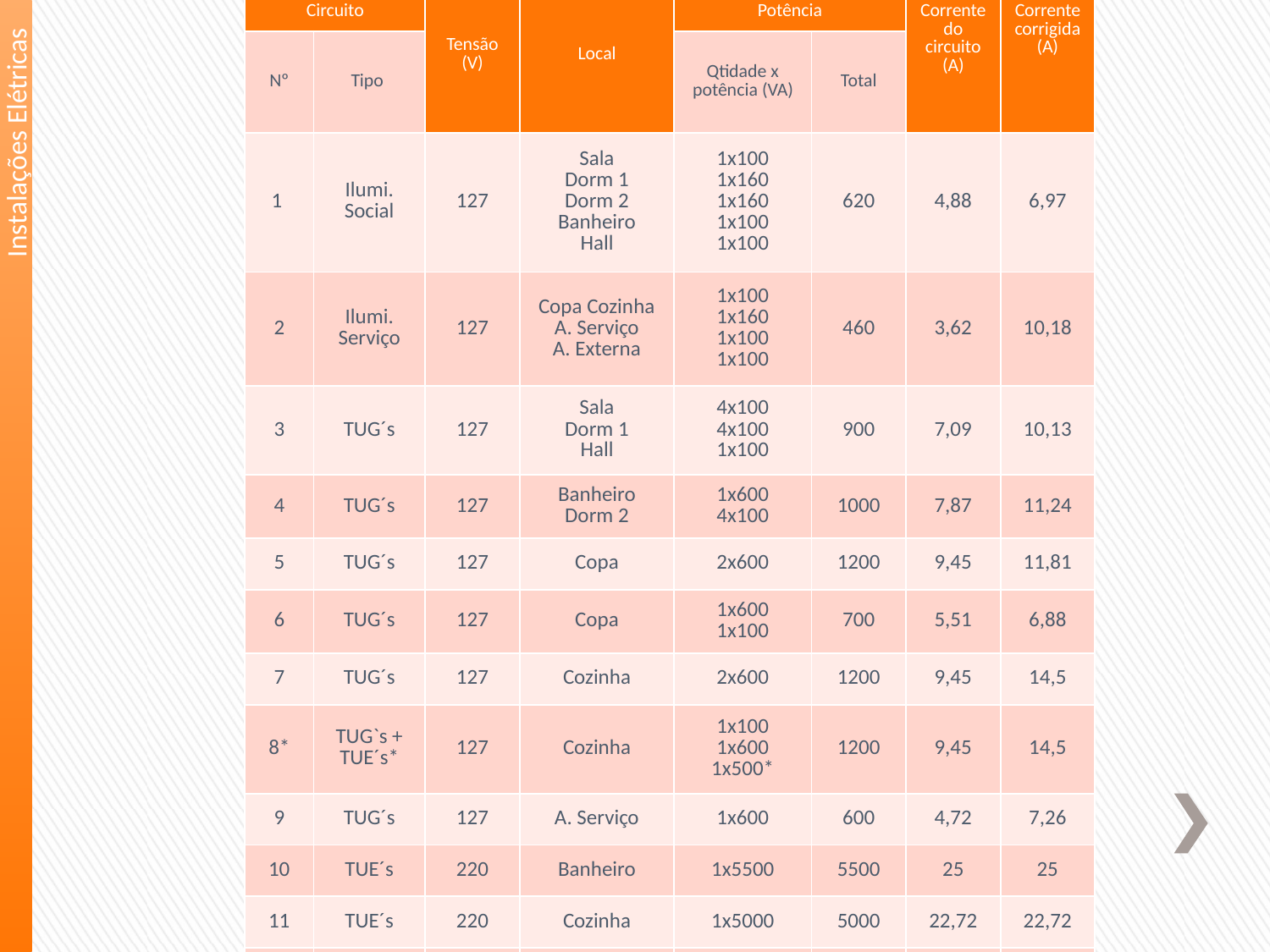

| Circuito |  | Tensão (V) | Local | Potência |  | Corrente do circuito (A) | Corrente corrigida (A) |
| --- | --- | --- | --- | --- | --- | --- | --- |
| Nº | Tipo |  |  | Qtidade x potência (VA) | Total |  |  |
| 1 | Ilumi. Social | 127 | Sala Dorm 1 Dorm 2 Banheiro Hall | 1x100 1x160 1x160 1x100 1x100 | 620 | 4,88 | 6,97 |
| 2 | Ilumi. Serviço | 127 | Copa Cozinha A. Serviço A. Externa | 1x100 1x160 1x100 1x100 | 460 | 3,62 | 10,18 |
| 3 | TUG´s | 127 | Sala Dorm 1 Hall | 4x100 4x100 1x100 | 900 | 7,09 | 10,13 |
| 4 | TUG´s | 127 | Banheiro Dorm 2 | 1x600 4x100 | 1000 | 7,87 | 11,24 |
| 5 | TUG´s | 127 | Copa | 2x600 | 1200 | 9,45 | 11,81 |
| 6 | TUG´s | 127 | Copa | 1x600 1x100 | 700 | 5,51 | 6,88 |
| 7 | TUG´s | 127 | Cozinha | 2x600 | 1200 | 9,45 | 14,5 |
| 8\* | TUG`s + TUE´s\* | 127 | Cozinha | 1x100 1x600 1x500\* | 1200 | 9,45 | 14,5 |
| 9 | TUG´s | 127 | A. Serviço | 1x600 | 600 | 4,72 | 7,26 |
| 10 | TUE´s | 220 | Banheiro | 1x5500 | 5500 | 25 | 25 |
| 11 | TUE´s | 220 | Cozinha | 1x5000 | 5000 | 22,72 | 22,72 |
| 12 | TUE´s | 127 | A. Serviço | 1x1000 | 1000 | 7,87 | 7,87 |
Instalações Elétricas